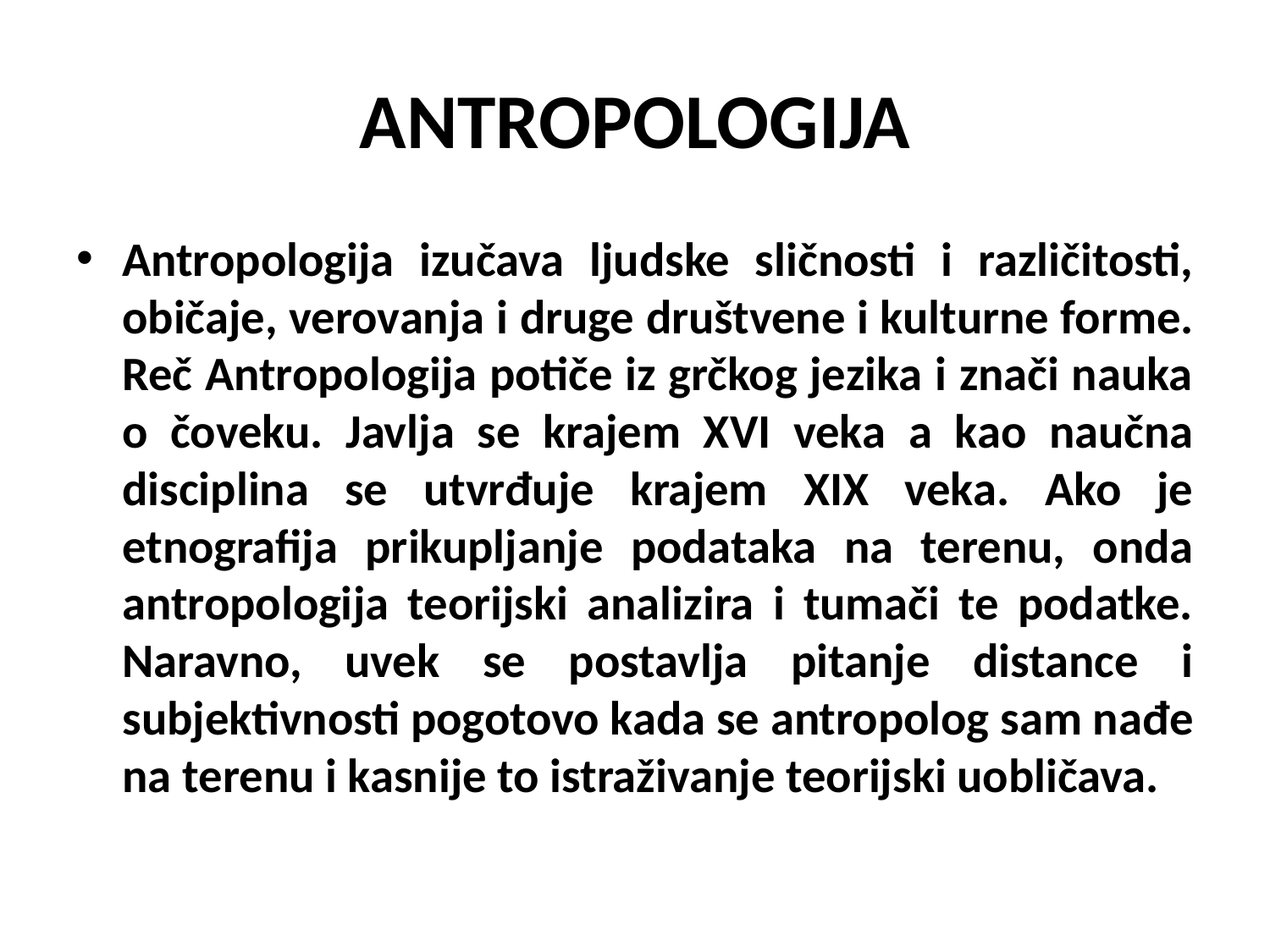

# ANTROPOLOGIJA
Antropologija izučava ljudske sličnosti i različitosti, običaje, verovanja i druge društvene i kulturne forme. Reč Antropologija potiče iz grčkog jezika i znači nauka o čoveku. Javlja se krajem XVI veka a kao naučna disciplina se utvrđuje krajem XIX veka. Ako je etnografija prikupljanje podataka na terenu, onda antropologija teorijski analizira i tumači te podatke. Naravno, uvek se postavlja pitanje distance i subjektivnosti pogotovo kada se antropolog sam nađe na terenu i kasnije to istraživanje teorijski uobličava.